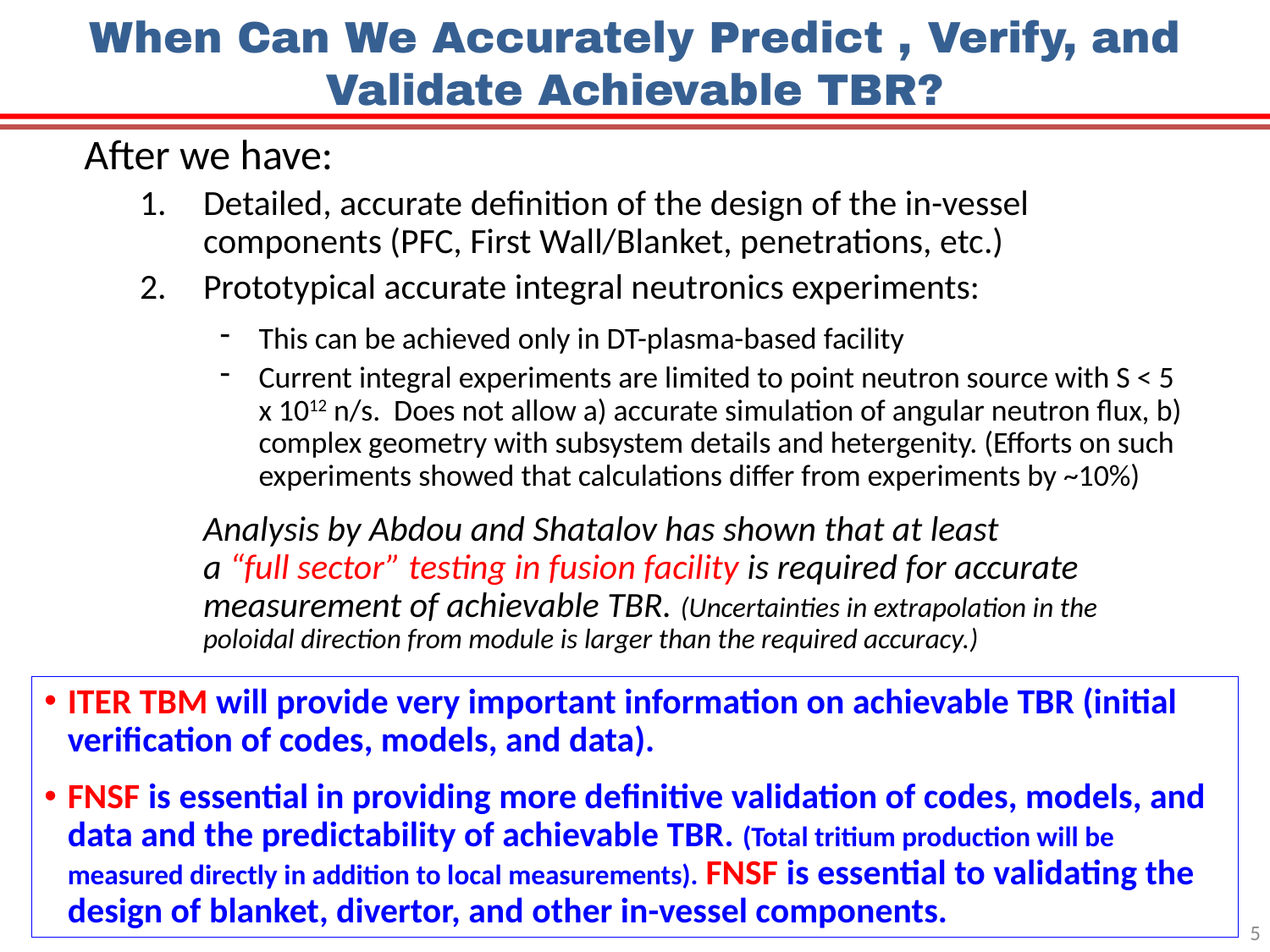

# When Can We Accurately Predict , Verify, and Validate Achievable TBR?

After we have:
Detailed, accurate definition of the design of the in-vessel components (PFC, First Wall/Blanket, penetrations, etc.)
Prototypical accurate integral neutronics experiments:
This can be achieved only in DT-plasma-based facility
Current integral experiments are limited to point neutron source with S < 5 x 1012 n/s.  Does not allow a) accurate simulation of angular neutron flux, b) complex geometry with subsystem details and hetergenity. (Efforts on such experiments showed that calculations differ from experiments by ~10%)
	Analysis by Abdou and Shatalov has shown that at least                        a “full sector” testing in fusion facility is required for accurate measurement of achievable TBR. (Uncertainties in extrapolation in the poloidal direction from module is larger than the required accuracy.)

ITER TBM will provide very important information on achievable TBR (initial verification of codes, models, and data).

FNSF is essential in providing more definitive validation of codes, models, and  data and the predictability of achievable TBR. (Total tritium production will be measured directly in addition to local measurements). FNSF is essential to validating the design of blanket, divertor, and other in-vessel components.
5